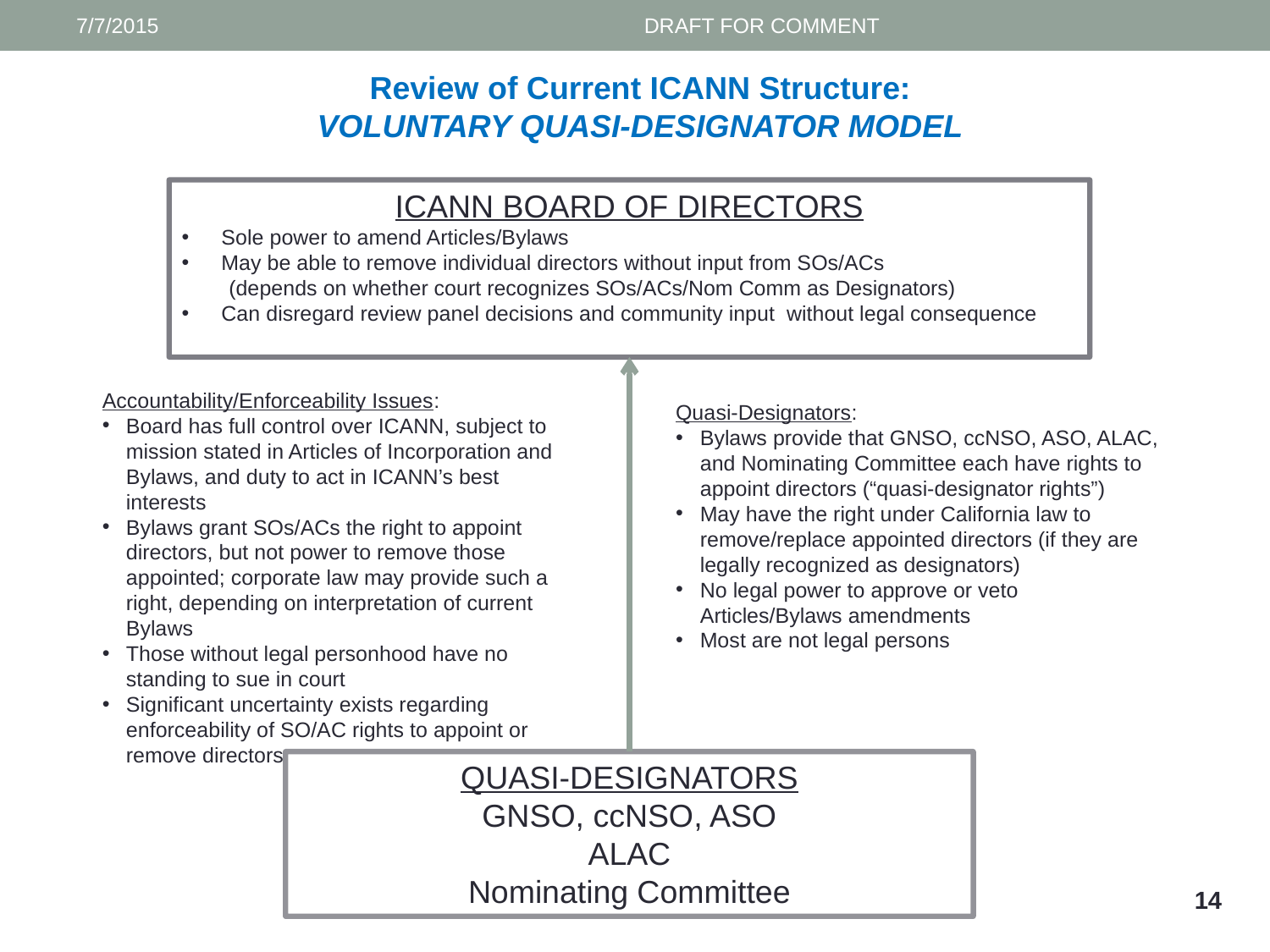

7/7/2015
DRAFT FOR COMMENT
Review of Current ICANN Structure:
VOLUNTARY QUASI-DESIGNATOR MODEL
ICANN BOARD OF DIRECTORS
Sole power to amend Articles/Bylaws
May be able to remove individual directors without input from SOs/ACs
        (depends on whether court recognizes SOs/ACs/Nom Comm as Designators)
Can disregard review panel decisions and community input  without legal consequence

Accountability/Enforceability Issues:
Board has full control over ICANN, subject to mission stated in Articles of Incorporation and Bylaws, and duty to act in ICANN’s best interests
Bylaws grant SOs/ACs the right to appoint directors, but not power to remove those appointed; corporate law may provide such a right, depending on interpretation of current Bylaws
Those without legal personhood have no standing to sue in court
Significant uncertainty exists regarding enforceability of SO/AC rights to appoint or remove directors

Quasi-Designators:
Bylaws provide that GNSO, ccNSO, ASO, ALAC, and Nominating Committee each have rights to appoint directors (“quasi-designator rights”)
May have the right under California law to remove/replace appointed directors (if they are legally recognized as designators)
No legal power to approve or veto Articles/Bylaws amendments
Most are not legal persons

QUASI-DESIGNATORS
GNSO, ccNSO, ASO
ALAC
Nominating Committee
14